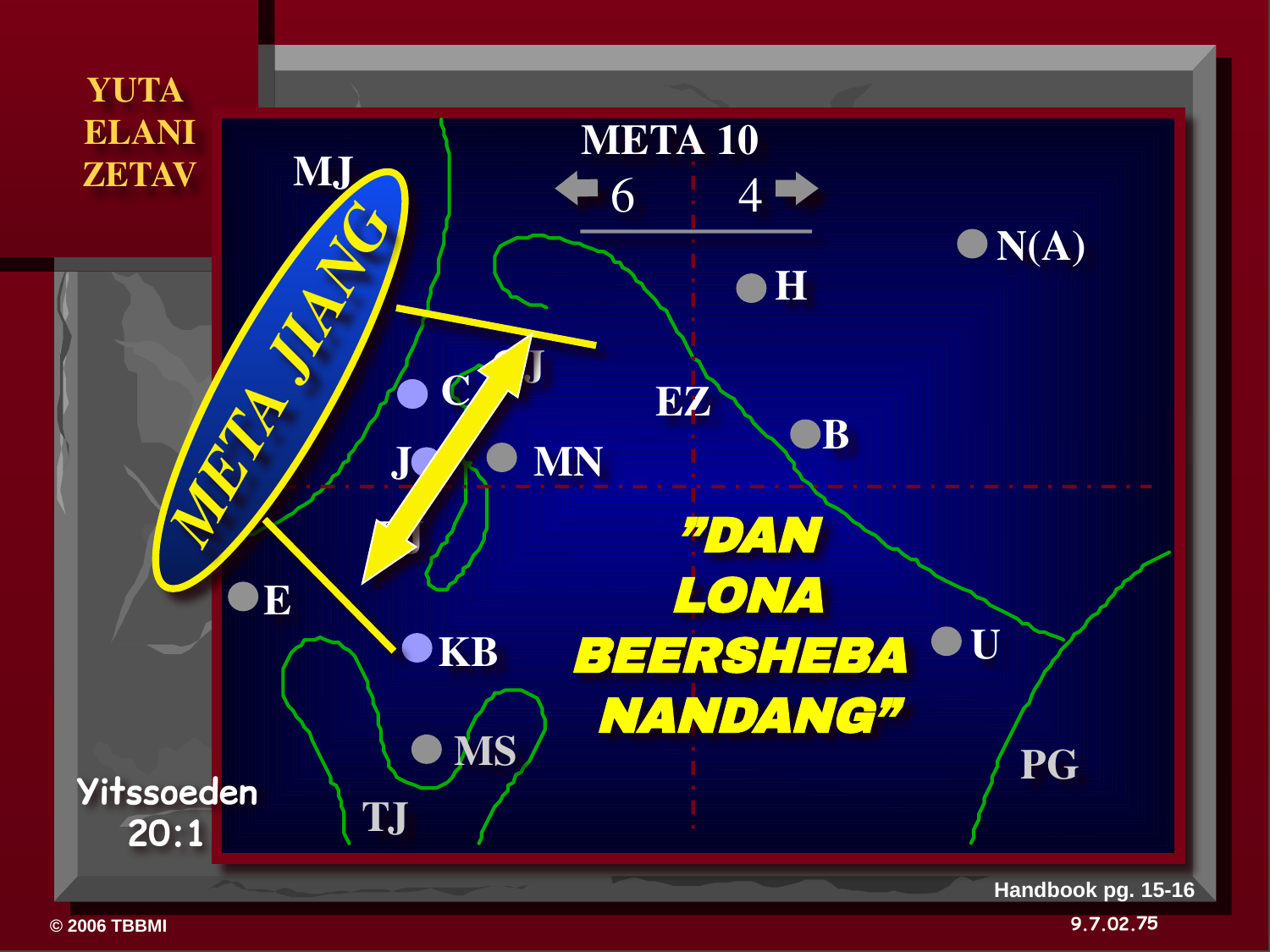

META 10

MJ

6
4

N(A)

H

META JIANG
GJ
C

EZ

B

J
MN

”DAN
LONA
BEERSHEBA
NANDANG”
EJ

E

U
KB

MS
PG

Yitssoeden 20:1
TJ

Handbook pg. 15-16
75